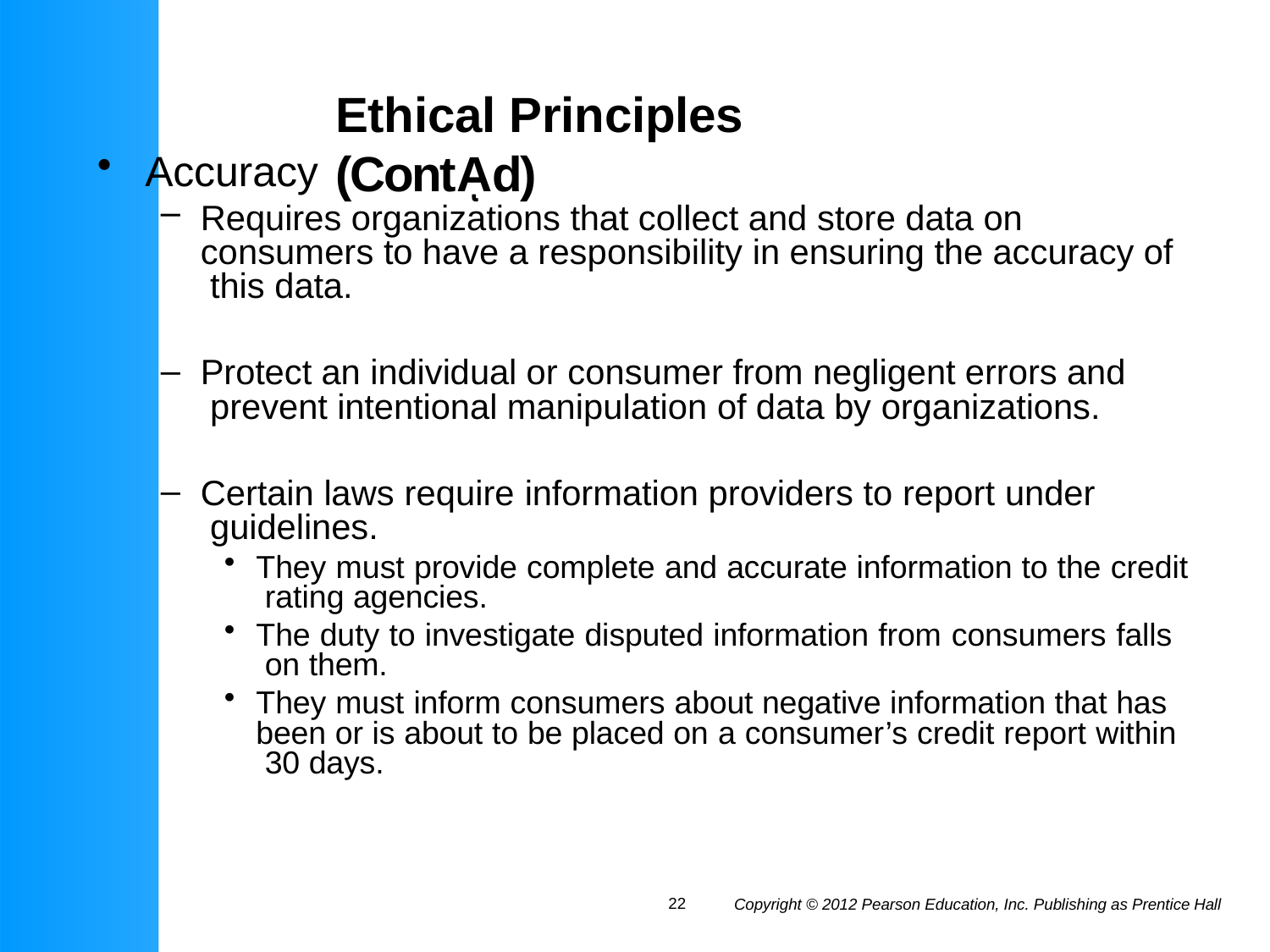

# Ethical Principles (Contᾼd)
Accuracy
Requires organizations that collect and store data on  consumers to have a responsibility in ensuring the accuracy of  this data.

Protect an individual or consumer from negligent errors and  prevent intentional manipulation of data by organizations.

Certain laws require information providers to report under  guidelines.
They must provide complete and accurate information to the credit  rating agencies.
The duty to investigate disputed information from consumers falls  on them.
They must inform consumers about negative information that has  been or is about to be placed on a consumer’s credit report within  30 days.
22
Copyright © 2012 Pearson Education, Inc. Publishing as Prentice Hall